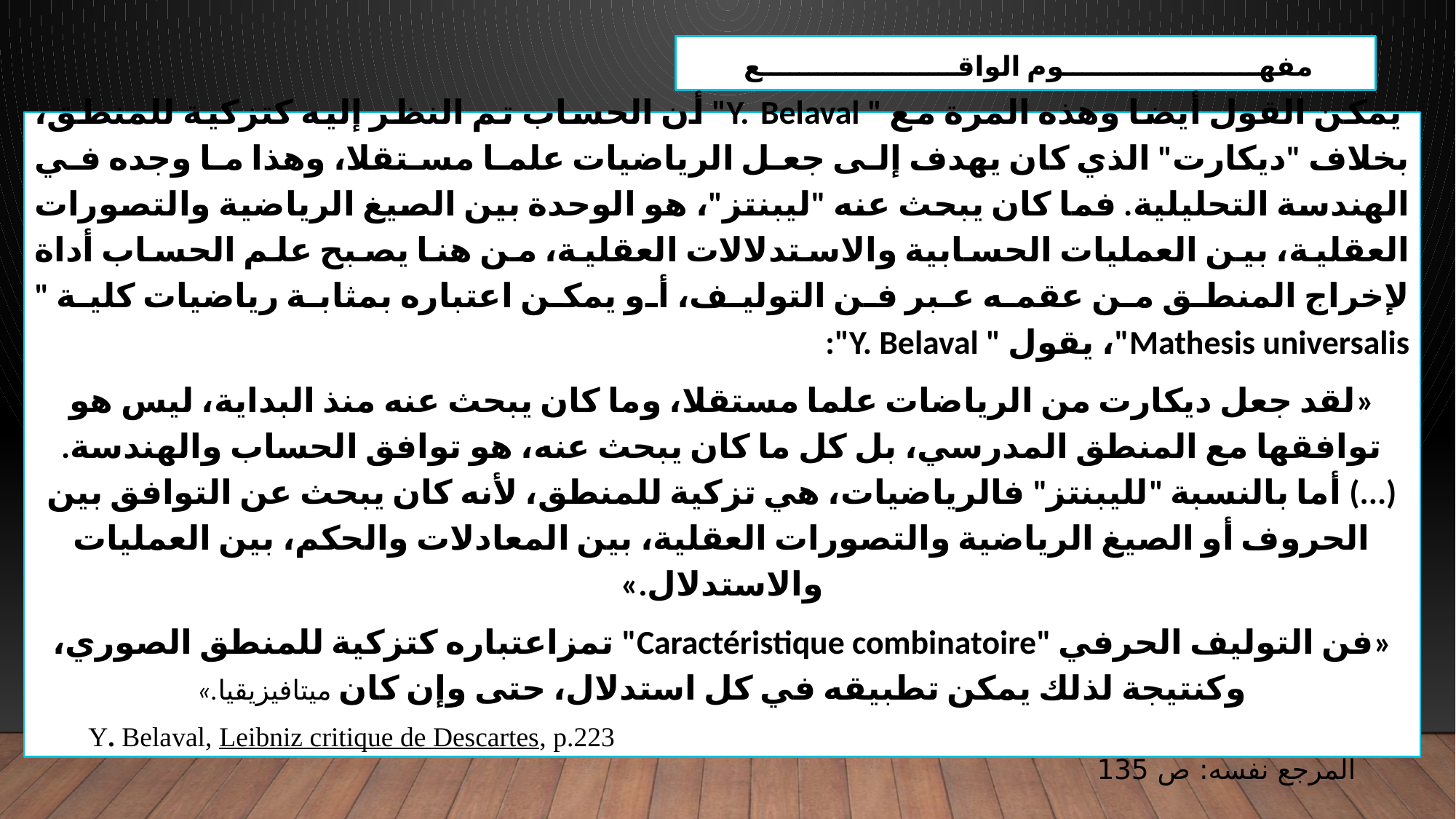

مفهـــــــــــــــــــــوم الواقـــــــــــــــــــــع
 يمكن القول أيضا وهذه المرة مع " Y. Belaval" أن الحساب تم النظر إليه كتزكية للمنطق، بخلاف "ديكارت" الذي كان يهدف إلى جعل الرياضيات علما مستقلا، وهذا ما وجده في الهندسة التحليلية. فما كان يبحث عنه "ليبنتز"، هو الوحدة بين الصيغ الرياضية والتصورات العقلية، بين العمليات الحسابية والاستدلالات العقلية، من هنا يصبح علم الحساب أداة لإخراج المنطق من عقمه عبر فن التوليف، أو يمكن اعتباره بمثابة رياضيات كلية " Mathesis universalis"، يقول " Y. Belaval":
«لقد جعل ديكارت من الرياضات علما مستقلا، وما كان يبحث عنه منذ البداية، ليس هو توافقها مع المنطق المدرسي، بل كل ما كان يبحث عنه، هو توافق الحساب والهندسة. (...) أما بالنسبة "لليبنتز" فالرياضيات، هي تزكية للمنطق، لأنه كان يبحث عن التوافق بين الحروف أو الصيغ الرياضية والتصورات العقلية، بين المعادلات والحكم، بين العمليات والاستدلال.»
«فن التوليف الحرفي "Caractéristique combinatoire" تمزاعتباره كتزكية للمنطق الصوري، وكنتيجة لذلك يمكن تطبيقه في كل استدلال، حتى وإن كان ميتافيزيقيا.»
Y. Belaval, Leibniz critique de Descartes, p.223
المرجع نفسه: ص 135